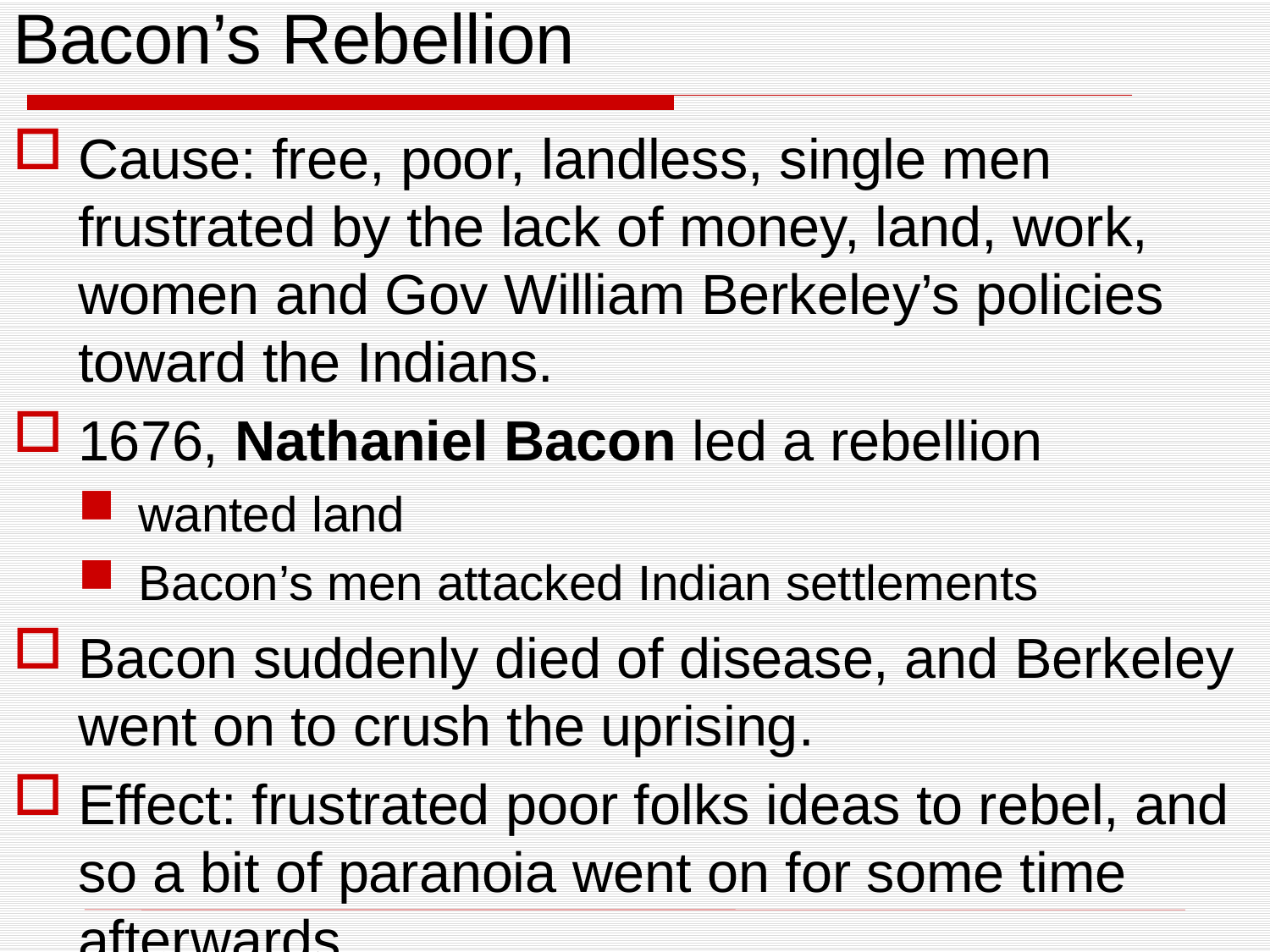

# Bacon’s Rebellion
Cause: free, poor, landless, single men frustrated by the lack of money, land, work, women and Gov William Berkeley’s policies toward the Indians.
1676, Nathaniel Bacon led a rebellion
wanted land
Bacon’s men attacked Indian settlements
Bacon suddenly died of disease, and Berkeley went on to crush the uprising.
Effect: frustrated poor folks ideas to rebel, and so a bit of paranoia went on for some time afterwards.